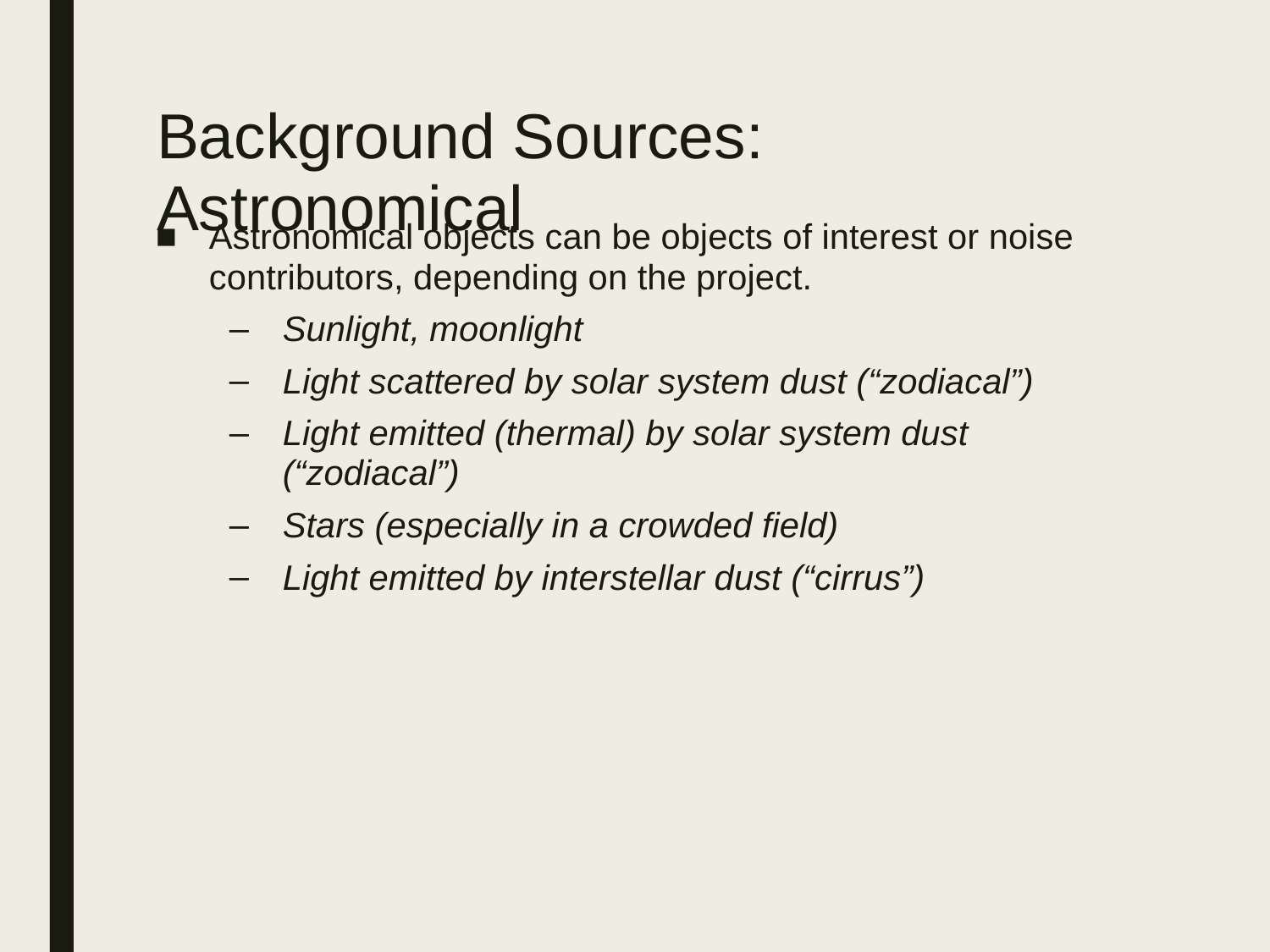

Background Sources: Astronomical
Astronomical objects can be objects of interest or noise contributors, depending on the project.
Sunlight, moonlight
Light scattered by solar system dust (“zodiacal”)
Light emitted (thermal) by solar system dust  (“zodiacal”)
Stars (especially in a crowded field)
Light emitted by interstellar dust (“cirrus”)